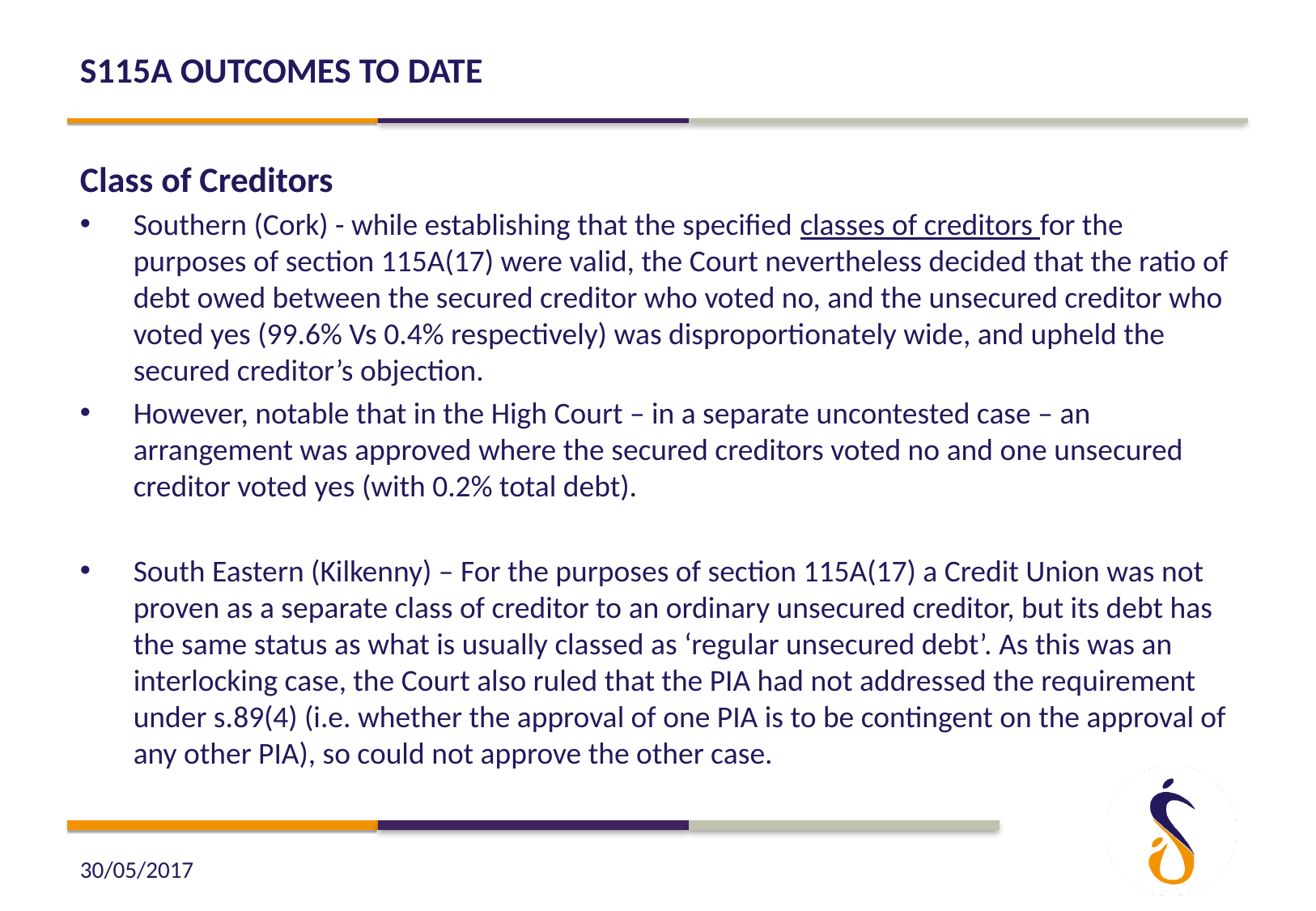

# S115A Outcomes to date
Class of Creditors
Southern (Cork) - while establishing that the specified classes of creditors for the purposes of section 115A(17) were valid, the Court nevertheless decided that the ratio of debt owed between the secured creditor who voted no, and the unsecured creditor who voted yes (99.6% Vs 0.4% respectively) was disproportionately wide, and upheld the secured creditor’s objection.
However, notable that in the High Court – in a separate uncontested case – an arrangement was approved where the secured creditors voted no and one unsecured creditor voted yes (with 0.2% total debt).

South Eastern (Kilkenny) – For the purposes of section 115A(17) a Credit Union was not proven as a separate class of creditor to an ordinary unsecured creditor, but its debt has the same status as what is usually classed as ‘regular unsecured debt’. As this was an interlocking case, the Court also ruled that the PIA had not addressed the requirement under s.89(4) (i.e. whether the approval of one PIA is to be contingent on the approval of any other PIA), so could not approve the other case.

30/05/2017